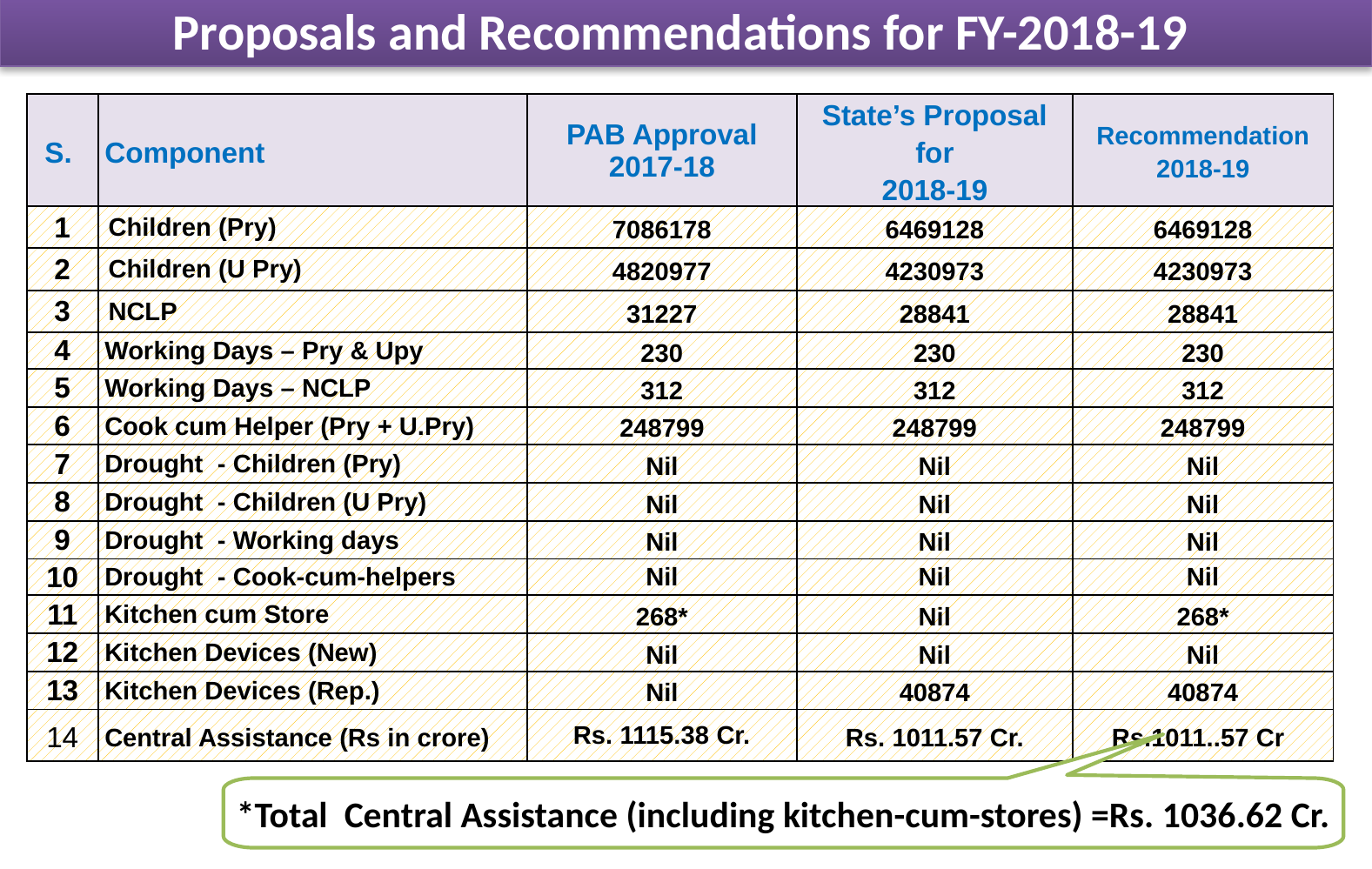

Proposals and Recommendations for FY-2018-19
| S. | Component | PAB Approval 2017-18 | State’s Proposal for 2018-19 | Recommendation 2018-19 |
| --- | --- | --- | --- | --- |
| 1 | Children (Pry) | 7086178 | 6469128 | 6469128 |
| 2 | Children (U Pry) | 4820977 | 4230973 | 4230973 |
| 3 | NCLP | 31227 | 28841 | 28841 |
| 4 | Working Days – Pry & Upy | 230 | 230 | 230 |
| 5 | Working Days – NCLP | 312 | 312 | 312 |
| 6 | Cook cum Helper (Pry + U.Pry) | 248799 | 248799 | 248799 |
| 7 | Drought - Children (Pry) | Nil | Nil | Nil |
| 8 | Drought - Children (U Pry) | Nil | Nil | Nil |
| 9 | Drought - Working days | Nil | Nil | Nil |
| 10 | Drought - Cook-cum-helpers | Nil | Nil | Nil |
| 11 | Kitchen cum Store | 268\* | Nil | 268\* |
| 12 | Kitchen Devices (New) | Nil | Nil | Nil |
| 13 | Kitchen Devices (Rep.) | Nil | 40874 | 40874 |
| 14 | Central Assistance (Rs in crore) | Rs. 1115.38 Cr. | Rs. 1011.57 Cr. | Rs.1011..57 Cr |

*Total  Central Assistance (including kitchen-cum-stores) =Rs. 1036.62 Cr.